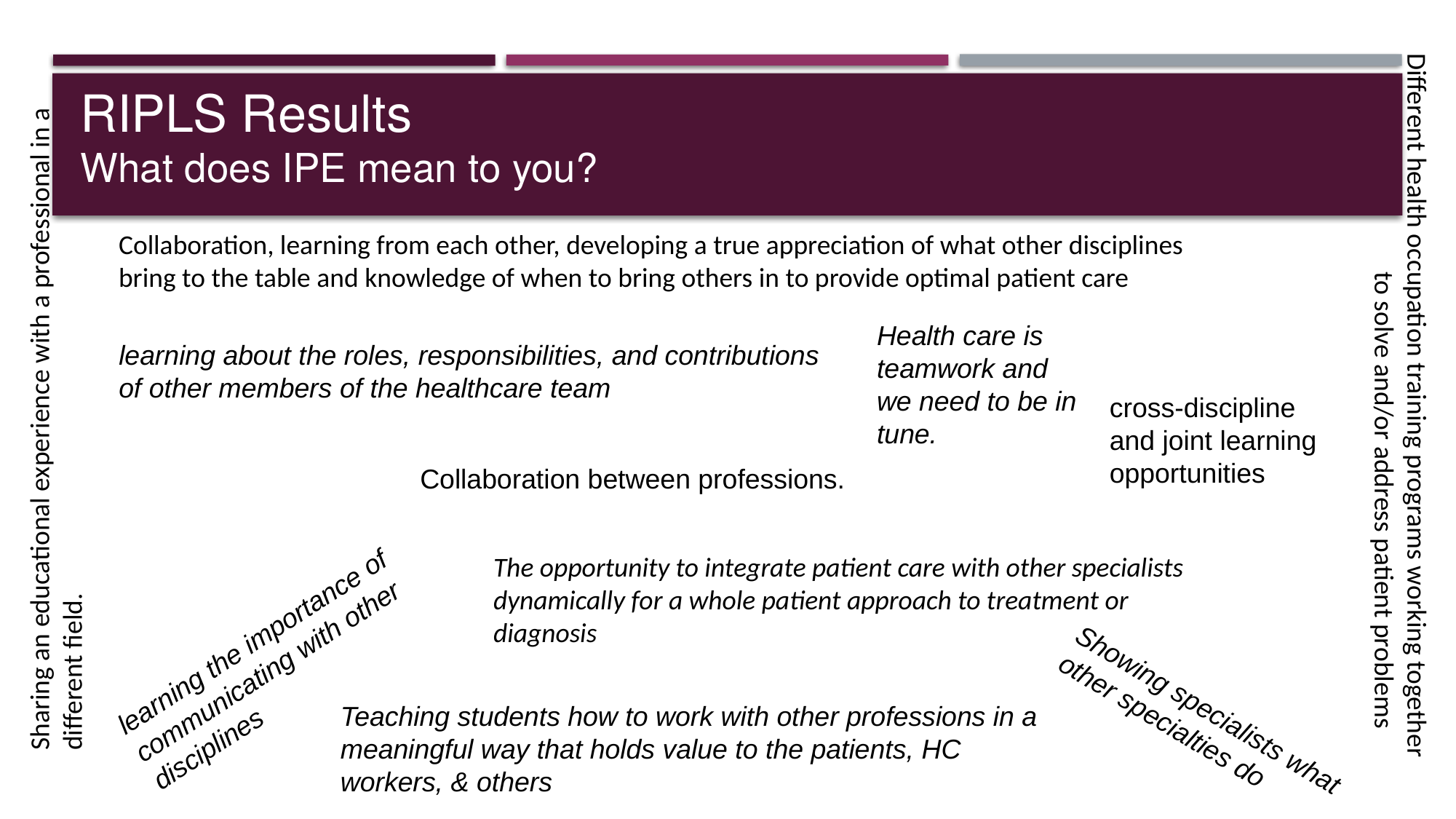

# RIPLS Results What does IPE mean to you?
Collaboration, learning from each other, developing a true appreciation of what other disciplines bring to the table and knowledge of when to bring others in to provide optimal patient care
Health care is teamwork and we need to be in tune.
learning about the roles, responsibilities, and contributions of other members of the healthcare team
Sharing an educational experience with a professional in a different field.
cross-discipline
and joint learning
opportunities
Different health occupation training programs working together 		to solve and/or address patient problems
Collaboration between professions.
The opportunity to integrate patient care with other specialists dynamically for a whole patient approach to treatment or diagnosis
learning the importance of communicating with other disciplines
Showing specialists what other specialties do
Teaching students how to work with other professions in a meaningful way that holds value to the patients, HC workers, & others